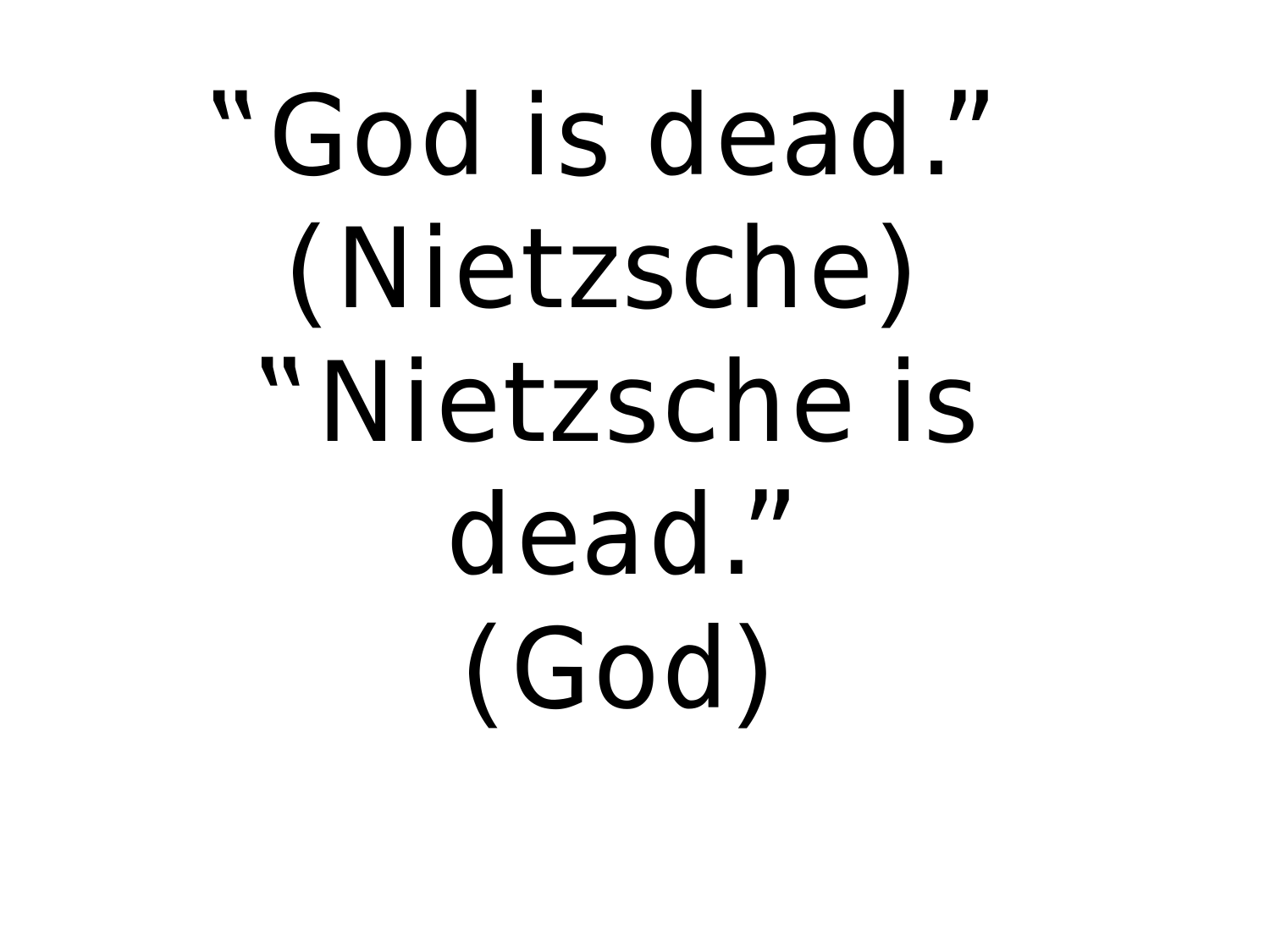

# “God is dead.” (Nietzsche) “Nietzsche is dead.” (God)